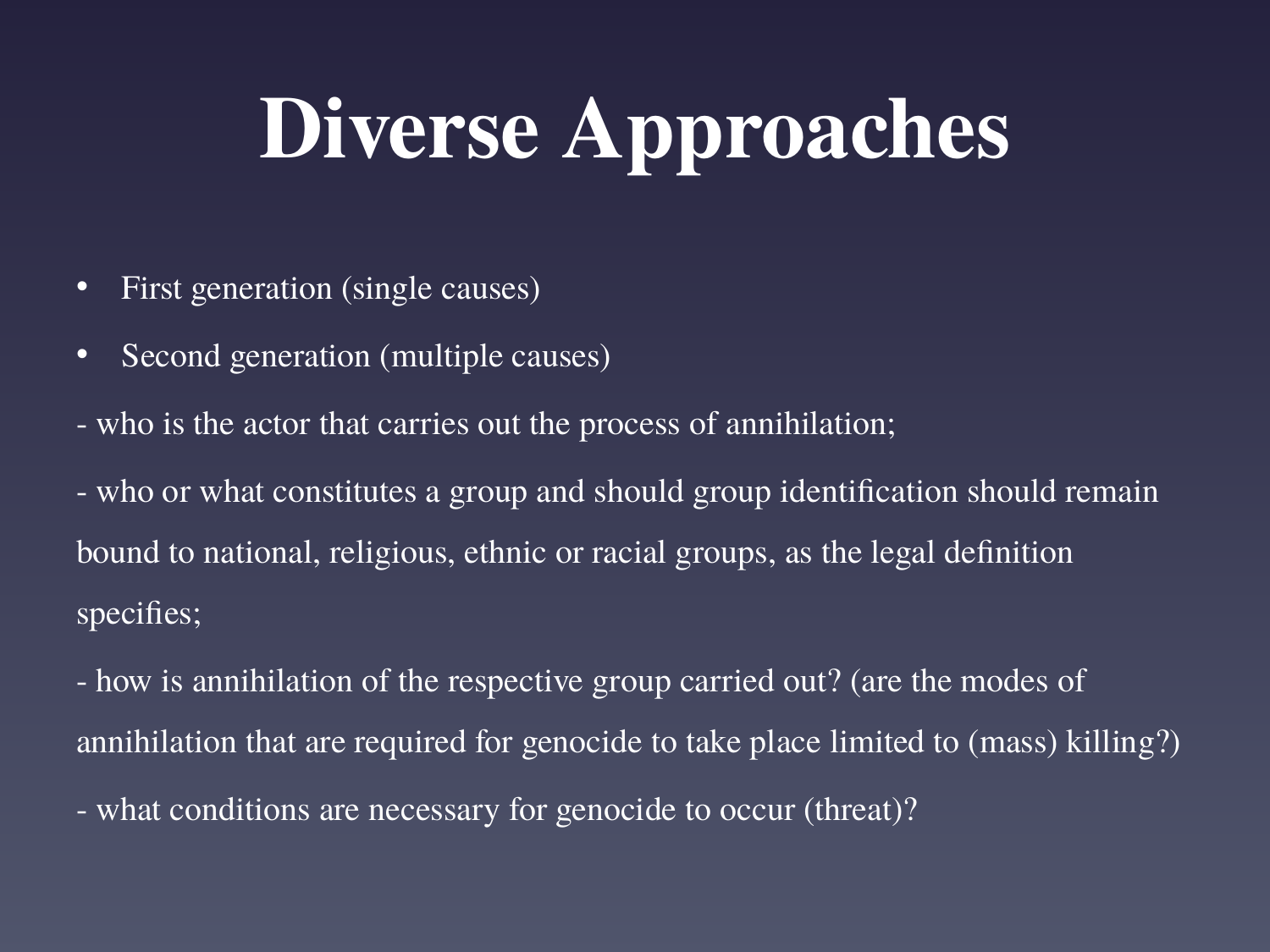

# Diverse Approaches
First generation (single causes)
Second generation (multiple causes)
- who is the actor that carries out the process of annihilation;
- who or what constitutes a group and should group identification should remain bound to national, religious, ethnic or racial groups, as the legal definition specifies;
- how is annihilation of the respective group carried out? (are the modes of annihilation that are required for genocide to take place limited to (mass) killing?)
- what conditions are necessary for genocide to occur (threat)?